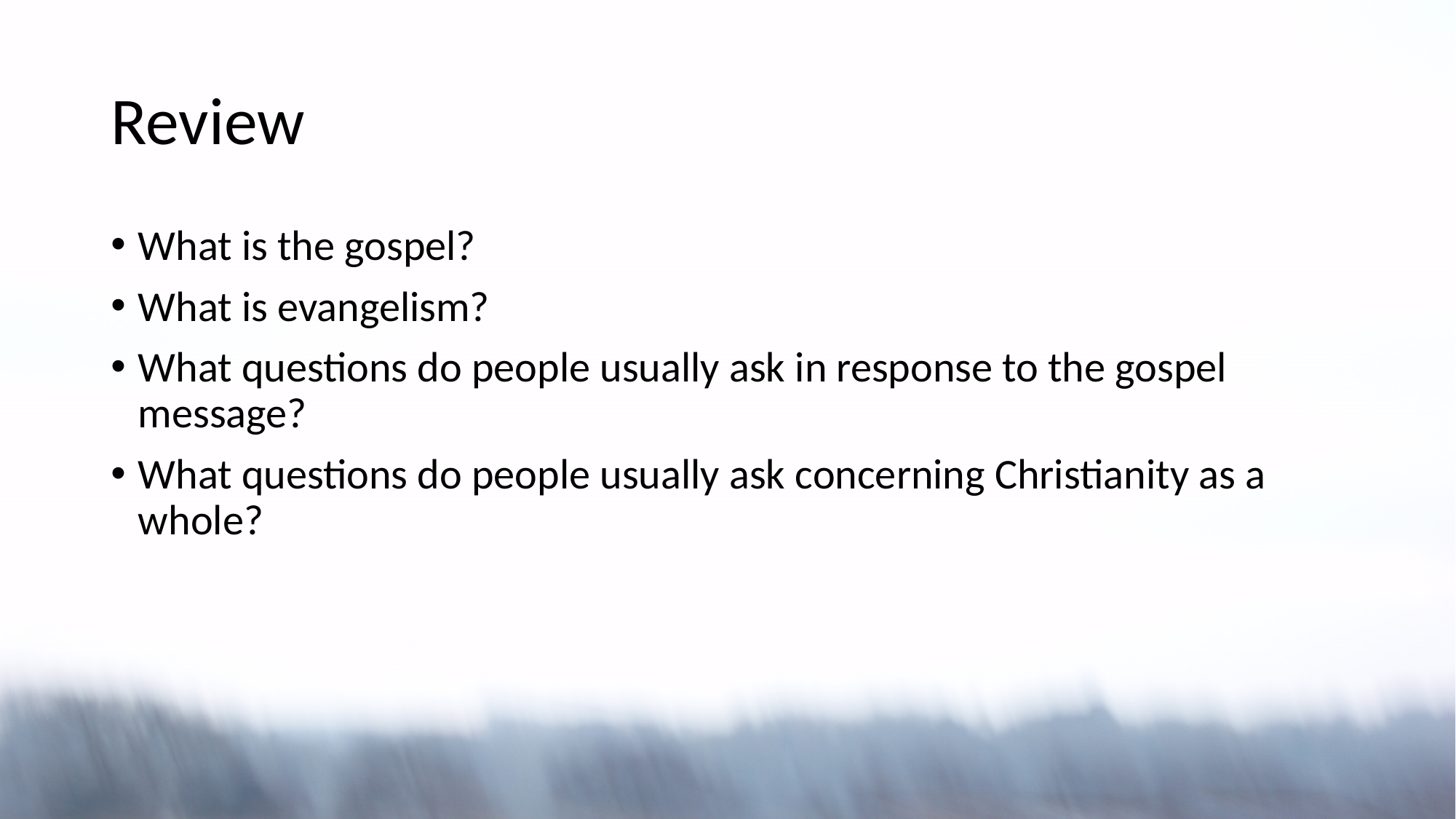

# Review
What is the gospel?
What is evangelism?
What questions do people usually ask in response to the gospel message?
What questions do people usually ask concerning Christianity as a whole?